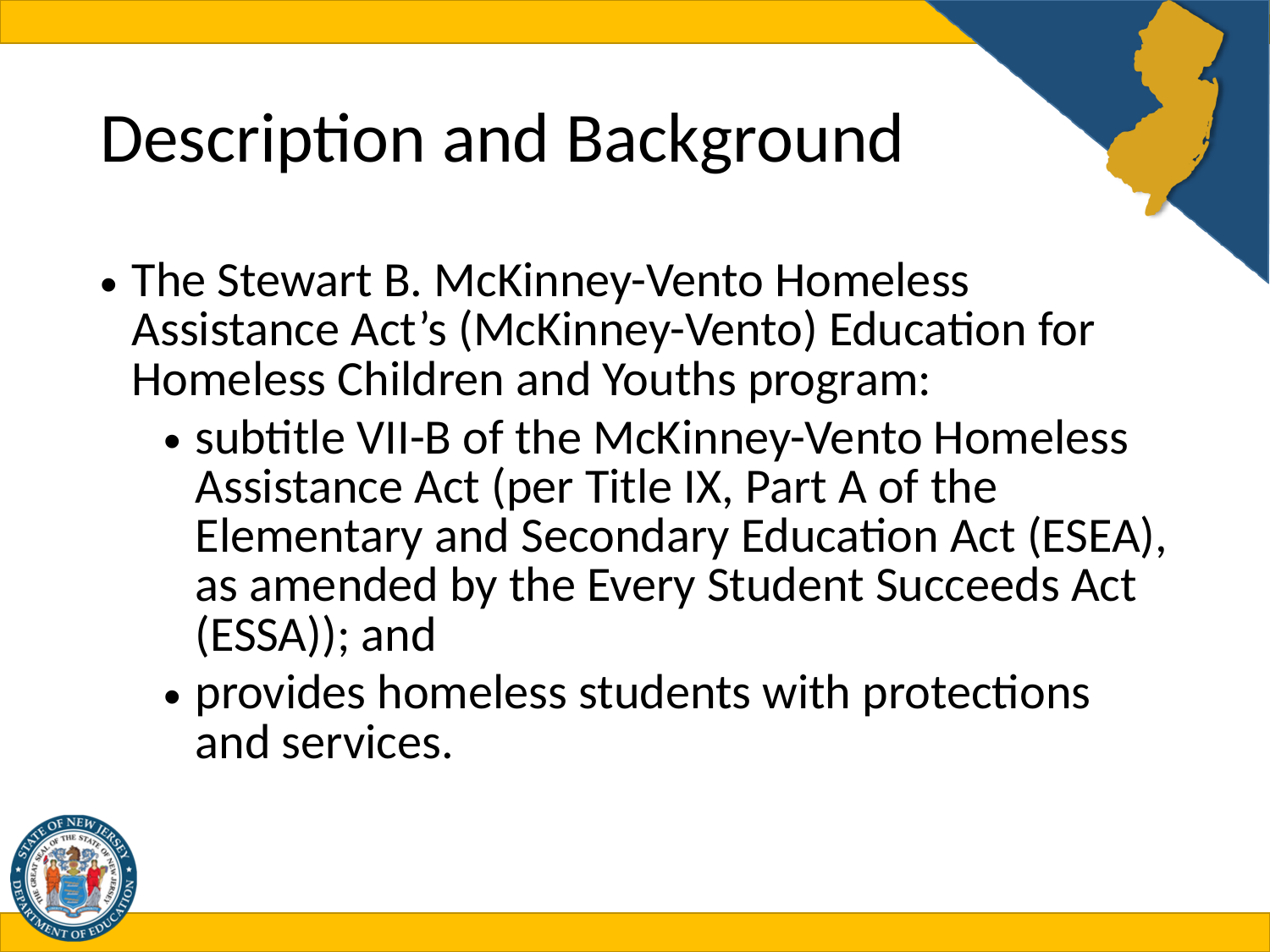

# Description and Background
The Stewart B. McKinney-Vento Homeless Assistance Act’s (McKinney-Vento) Education for Homeless Children and Youths program:
subtitle VII-B of the McKinney-Vento Homeless Assistance Act (per Title IX, Part A of the Elementary and Secondary Education Act (ESEA), as amended by the Every Student Succeeds Act (ESSA)); and
provides homeless students with protections and services.